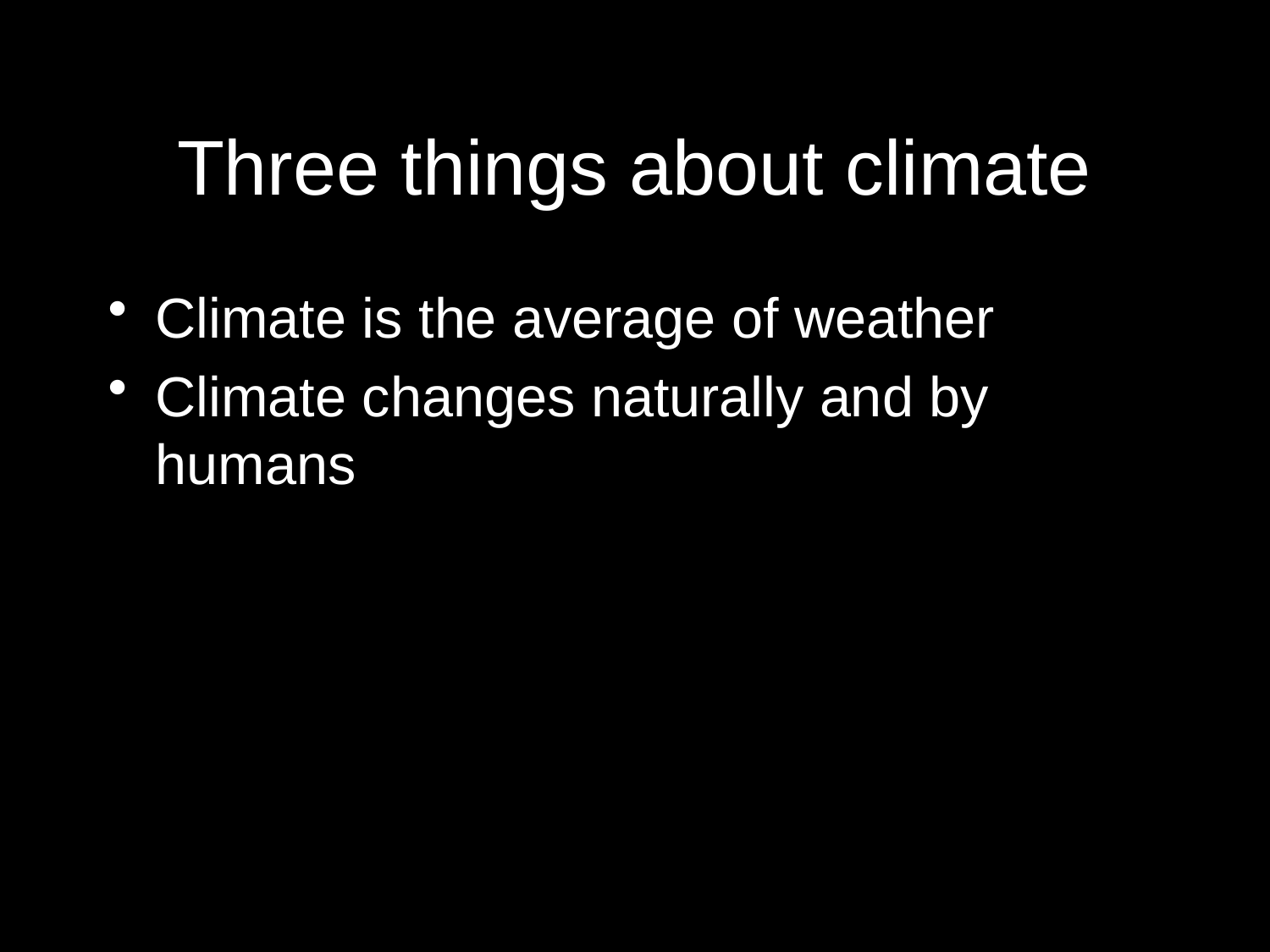

# Three things about climate
Climate is the average of weather
Climate changes naturally and by humans